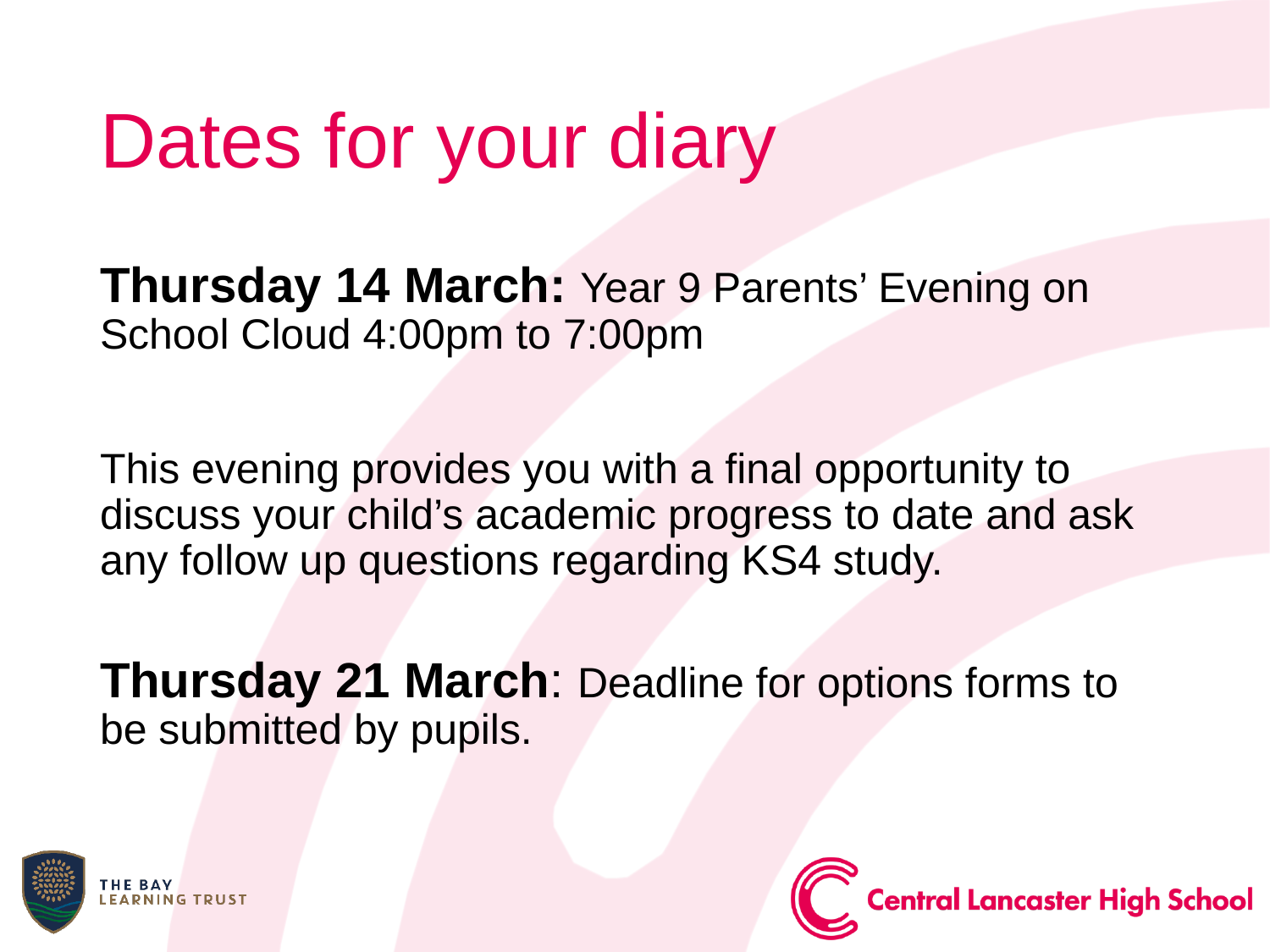

# Dates for your diary
Thursday 14 March: Year 9 Parents’ Evening on School Cloud 4:00pm to 7:00pm

This evening provides you with a final opportunity to discuss your child’s academic progress to date and ask any follow up questions regarding KS4 study.
Thursday 21 March: Deadline for options forms to be submitted by pupils.